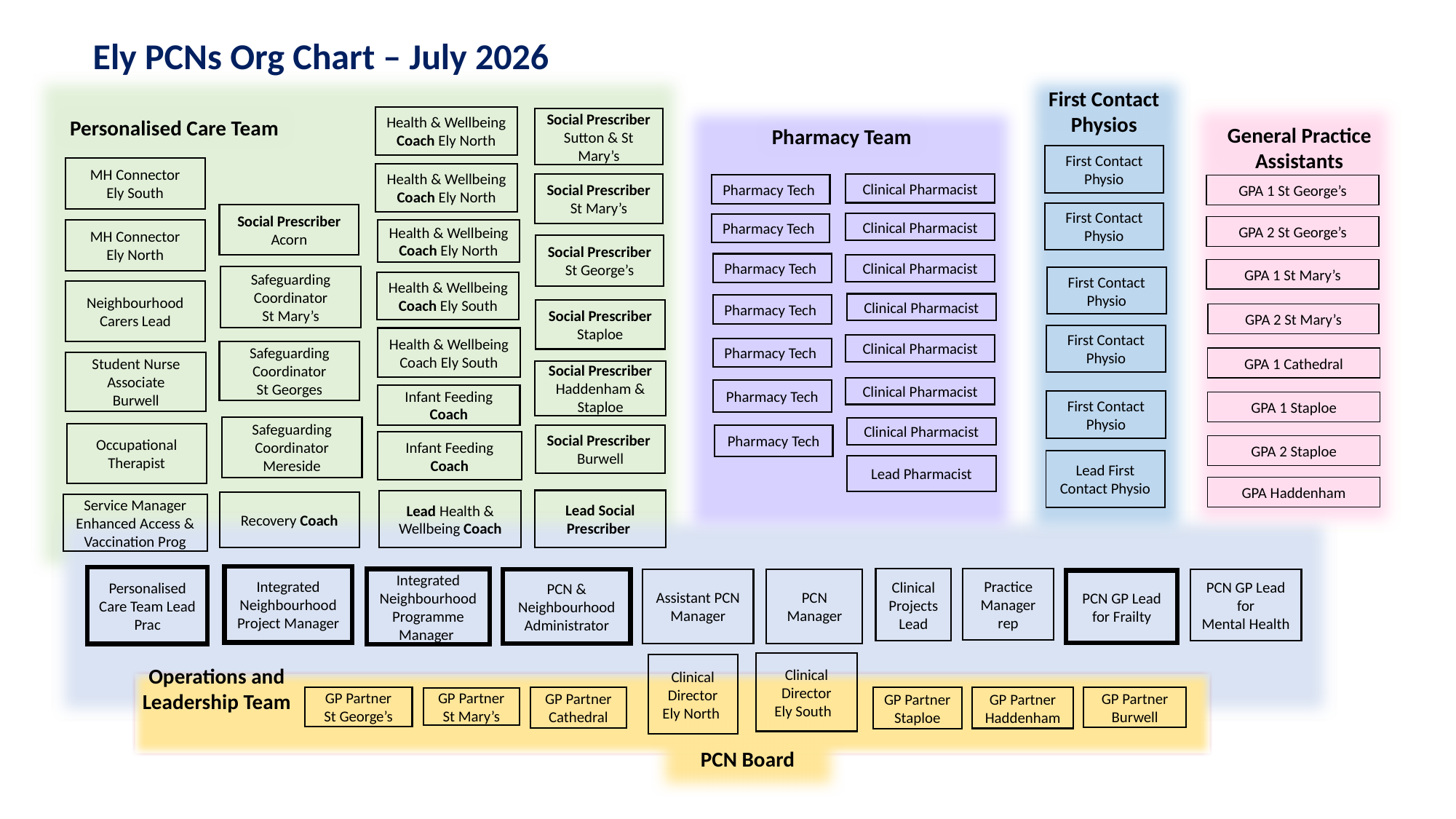

Ely PCNs Org Chart – July 2026

First Contact Physios

Personalised Care Team
Health & Wellbeing Coach Ely North
Social Prescriber
Sutton & St Mary’s
Pharmacy Team
General Practice Assistants
First Contact Physio
MH Connector
Ely South
Health & Wellbeing Coach Ely North
Clinical Pharmacist
Social Prescriber
St Mary’s
Pharmacy Tech
GPA 1 St George’s
First Contact Physio
Social Prescriber Acorn
Clinical Pharmacist
Pharmacy Tech
GPA 2 St George’s
MH Connector
Ely North
Health & Wellbeing Coach Ely North
Social Prescriber St George’s
Pharmacy Tech
Clinical Pharmacist
GPA 1 St Mary’s
Safeguarding Coordinator
St Mary’s
First Contact Physio
Health & Wellbeing Coach Ely South
Neighbourhood Carers Lead
Clinical Pharmacist
Pharmacy Tech
Social Prescriber Staploe
GPA 2 St Mary’s
First Contact Physio
Health & Wellbeing Coach Ely South
Clinical Pharmacist
Pharmacy Tech
Safeguarding Coordinator
St Georges
GPA 1 Cathedral
Student Nurse Associate
Burwell
Social Prescriber Haddenham & Staploe
Clinical Pharmacist
Pharmacy Tech
Infant Feeding Coach
First Contact Physio
GPA 1 Staploe
Safeguarding Coordinator
Mereside
Clinical Pharmacist
Occupational Therapist
Pharmacy Tech
Social Prescriber  Burwell
Infant Feeding Coach
GPA 2 Staploe
Lead First Contact Physio
Lead Pharmacist
GPA Haddenham
Lead Social Prescriber
Lead Health & Wellbeing Coach
Recovery Coach
Service Manager Enhanced Access & Vaccination Prog

Integrated Neighbourhood Project Manager
Personalised Care Team Lead Prac
Practice Manager rep
Clinical Projects Lead
Integrated Neighbourhood Programme Manager
PCN Manager
Assistant PCN Manager
PCN GP Lead for
Mental Health

PCN & Neighbourhood Administrator

PCN GP Lead
for Frailty
Operations and
Leadership Team
Clinical Director
Ely South
Clinical Director
Ely North

GP Partner
Burwell
GP Partner
Staploe
GP Partner
Haddenham
GP Partner
Cathedral
GP Partner
St George’s
GP Partner
St Mary’s
PCN Board